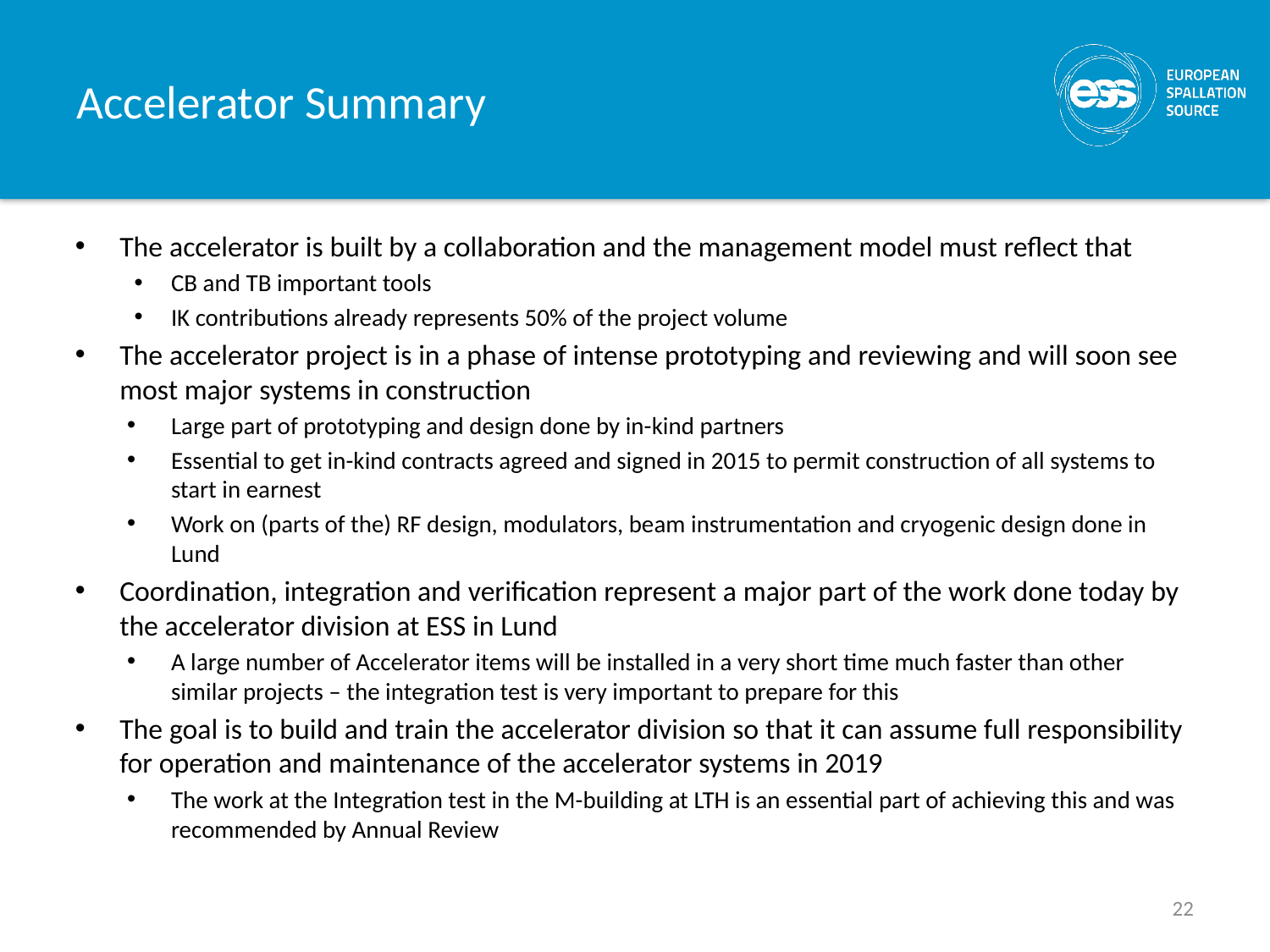

# Accelerator Summary
The accelerator is built by a collaboration and the management model must reflect that
CB and TB important tools
IK contributions already represents 50% of the project volume
The accelerator project is in a phase of intense prototyping and reviewing and will soon see most major systems in construction
Large part of prototyping and design done by in-kind partners
Essential to get in-kind contracts agreed and signed in 2015 to permit construction of all systems to start in earnest
Work on (parts of the) RF design, modulators, beam instrumentation and cryogenic design done in Lund
Coordination, integration and verification represent a major part of the work done today by the accelerator division at ESS in Lund
A large number of Accelerator items will be installed in a very short time much faster than other similar projects – the integration test is very important to prepare for this
The goal is to build and train the accelerator division so that it can assume full responsibility for operation and maintenance of the accelerator systems in 2019
The work at the Integration test in the M-building at LTH is an essential part of achieving this and was recommended by Annual Review

22